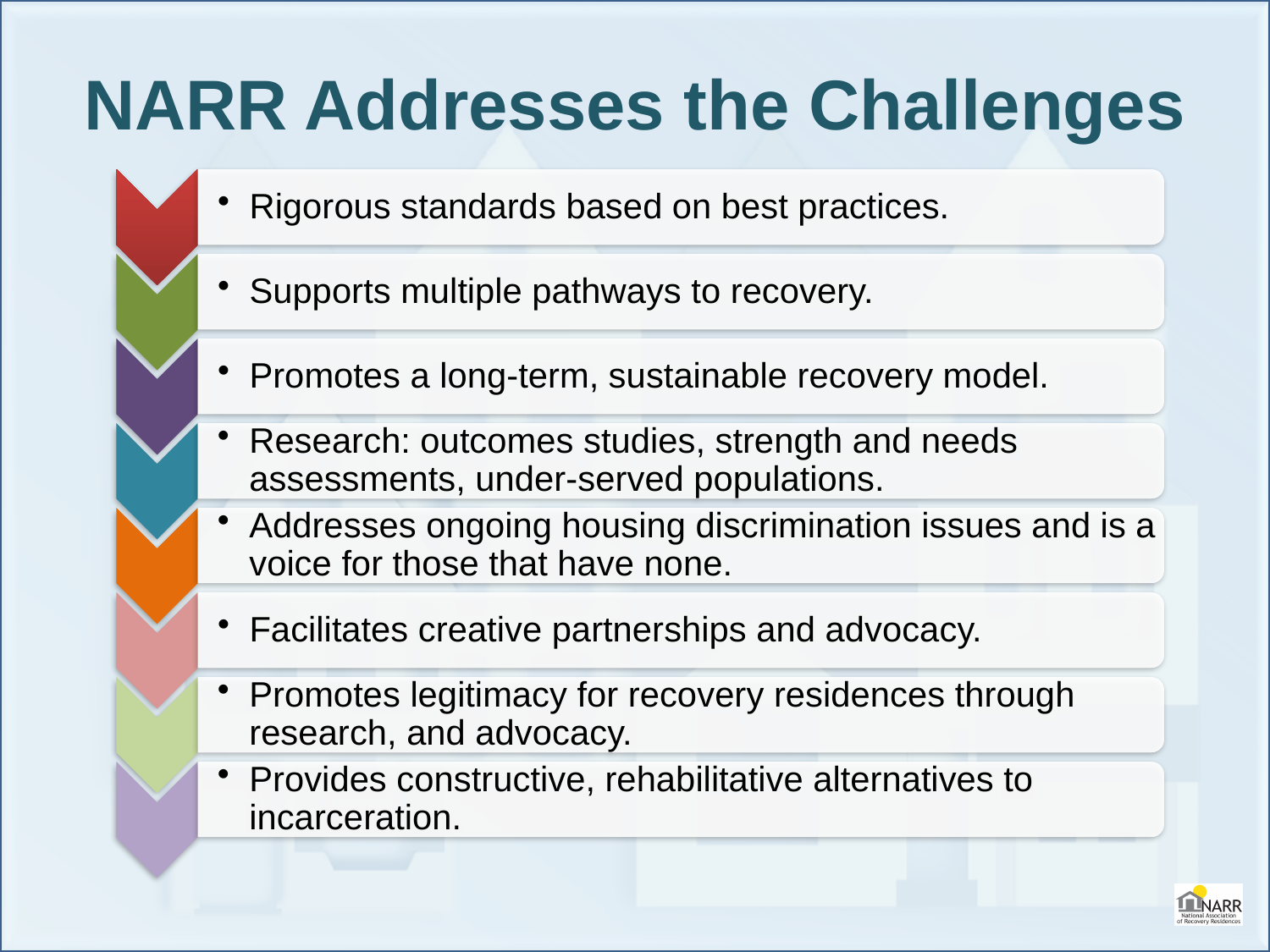

NARR Addresses the Challenges

Rigorous standards based on best practices.

Supports multiple pathways to recovery.

Promotes a long-term, sustainable recovery model.

Research: outcomes studies, strength and needs assessments, under-served populations.

Addresses ongoing housing discrimination issues and is a voice for those that have none.

Facilitates creative partnerships and advocacy.

Promotes legitimacy for recovery residences through research, and advocacy.

Provides constructive, rehabilitative alternatives to incarceration.